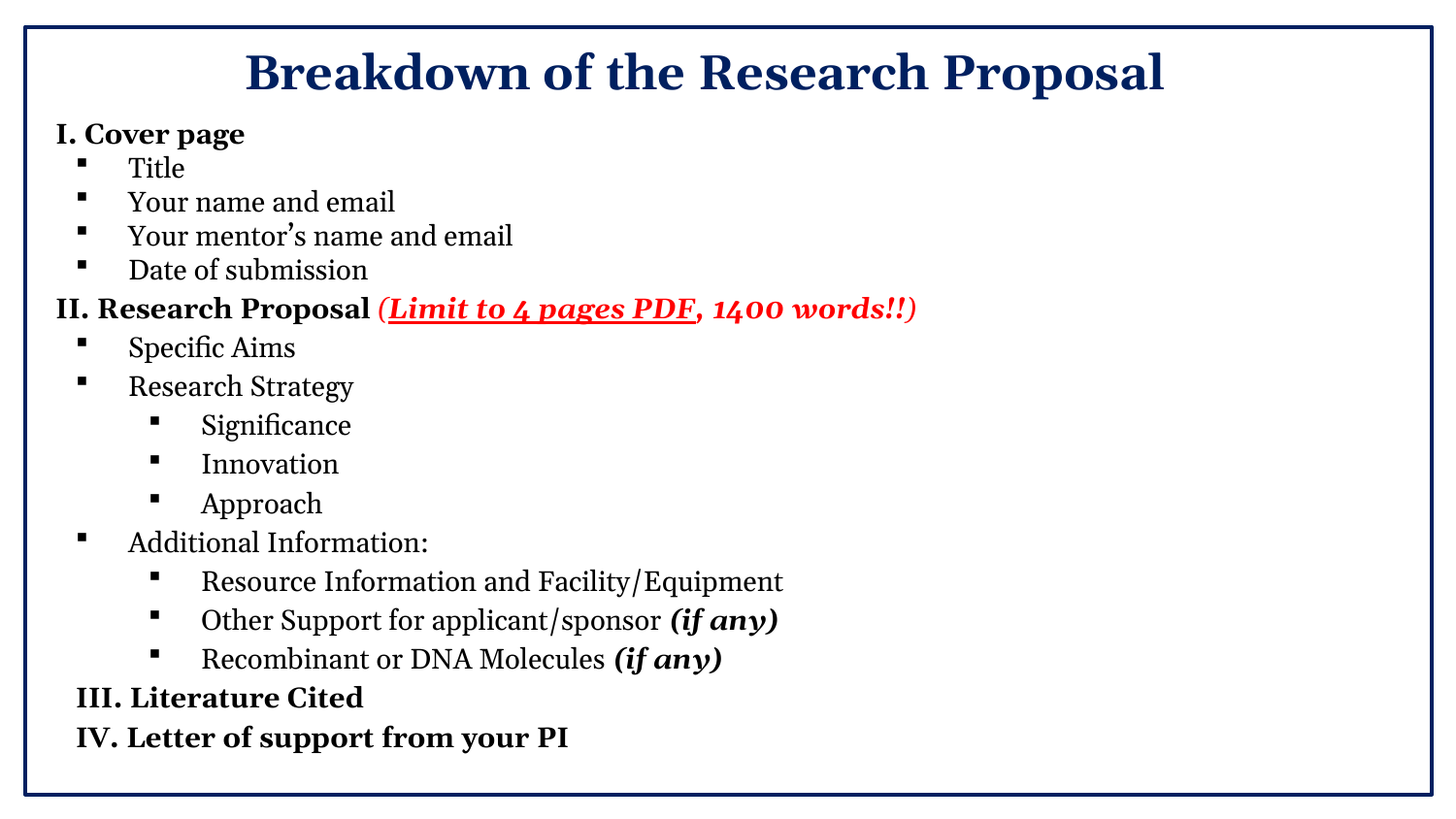

# Breakdown of the Research Proposal
I. Cover page
Title
Your name and email
Your mentor’s name and email
Date of submission
II. Research Proposal (Limit to 4 pages PDF, 1400 words!!)
Specific Aims
Research Strategy
Significance
Innovation
Approach
Additional Information:
Resource Information and Facility/Equipment
Other Support for applicant/sponsor (if any)
Recombinant or DNA Molecules (if any)
III. Literature Cited
IV. Letter of support from your PI